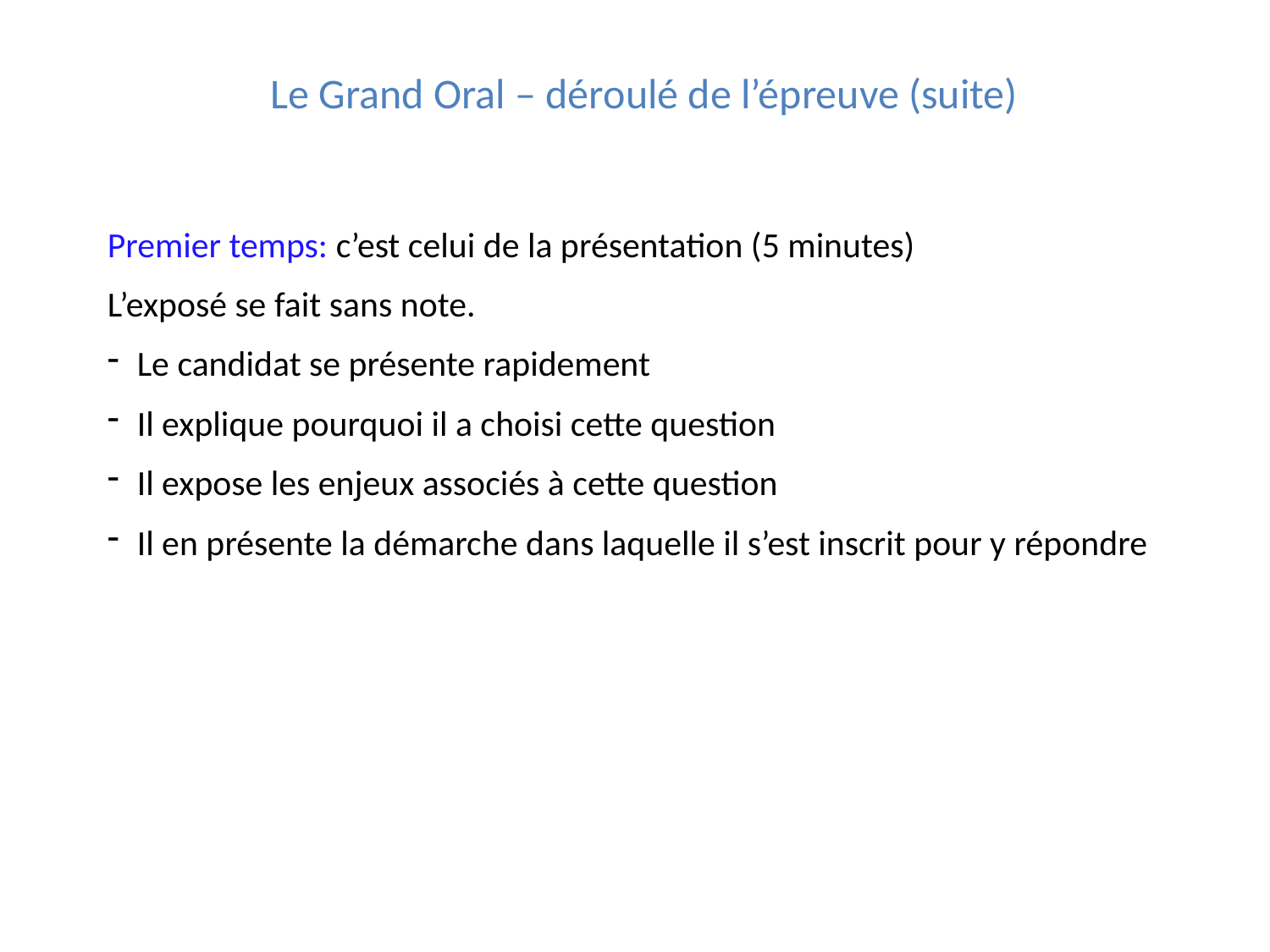

Le Grand Oral – déroulé de l’épreuve (suite)
Premier temps: c’est celui de la présentation (5 minutes)
L’exposé se fait sans note.
Le candidat se présente rapidement
Il explique pourquoi il a choisi cette question
Il expose les enjeux associés à cette question
Il en présente la démarche dans laquelle il s’est inscrit pour y répondre